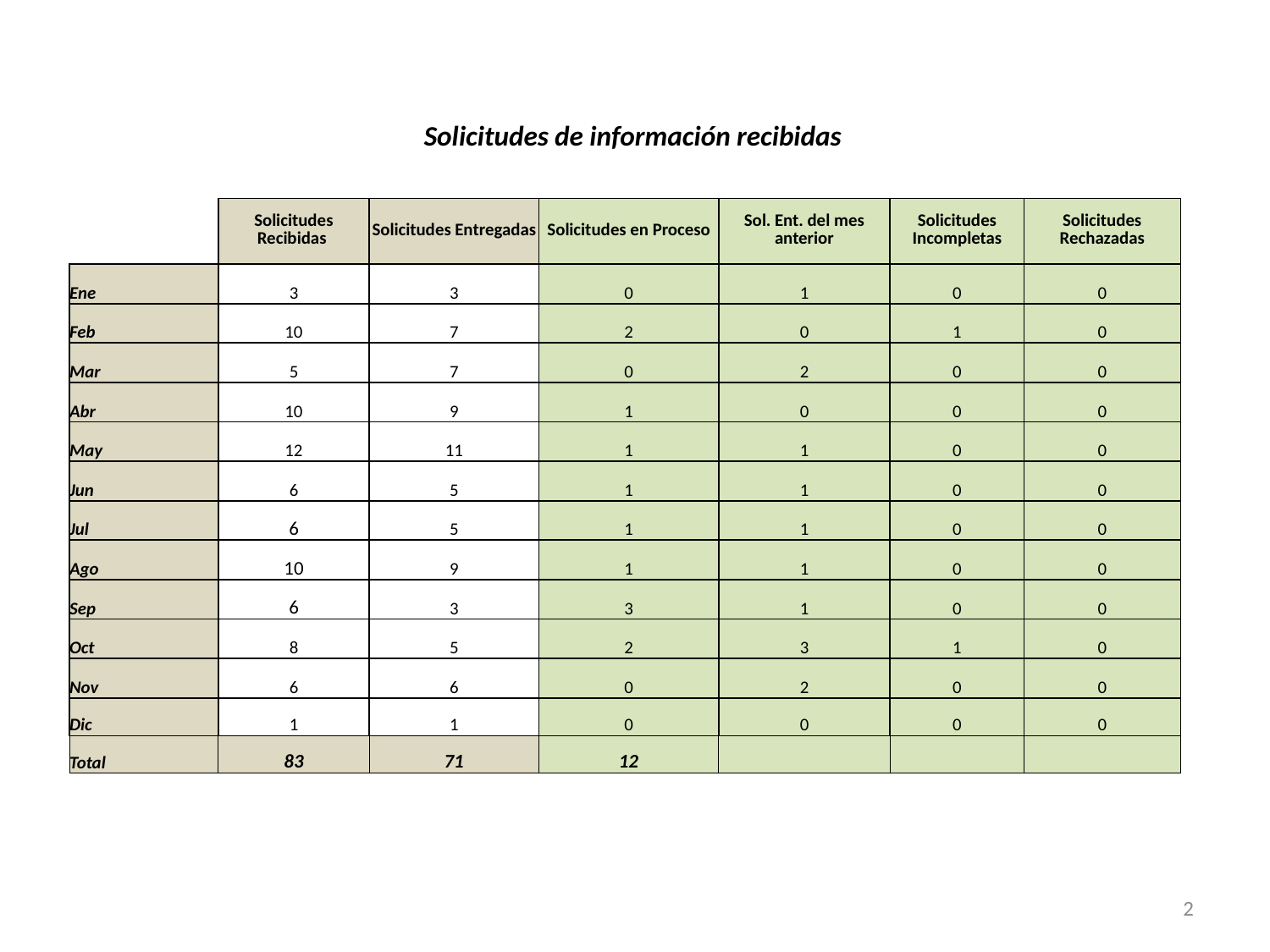

# Solicitudes de información recibidas
|  | Solicitudes Recibidas | Solicitudes Entregadas | Solicitudes en Proceso | Sol. Ent. del mes anterior | Solicitudes Incompletas | Solicitudes Rechazadas |
| --- | --- | --- | --- | --- | --- | --- |
| Ene | 3 | 3 | 0 | 1 | 0 | 0 |
| Feb | 10 | 7 | 2 | 0 | 1 | 0 |
| Mar | 5 | 7 | 0 | 2 | 0 | 0 |
| Abr | 10 | 9 | 1 | 0 | 0 | 0 |
| May | 12 | 11 | 1 | 1 | 0 | 0 |
| Jun | 6 | 5 | 1 | 1 | 0 | 0 |
| Jul | 6 | 5 | 1 | 1 | 0 | 0 |
| Ago | 10 | 9 | 1 | 1 | 0 | 0 |
| Sep | 6 | 3 | 3 | 1 | 0 | 0 |
| Oct | 8 | 5 | 2 | 3 | 1 | 0 |
| Nov | 6 | 6 | 0 | 2 | 0 | 0 |
| Dic | 1 | 1 | 0 | 0 | 0 | 0 |
| Total | 83 | 71 | 12 |  |  |  |
2